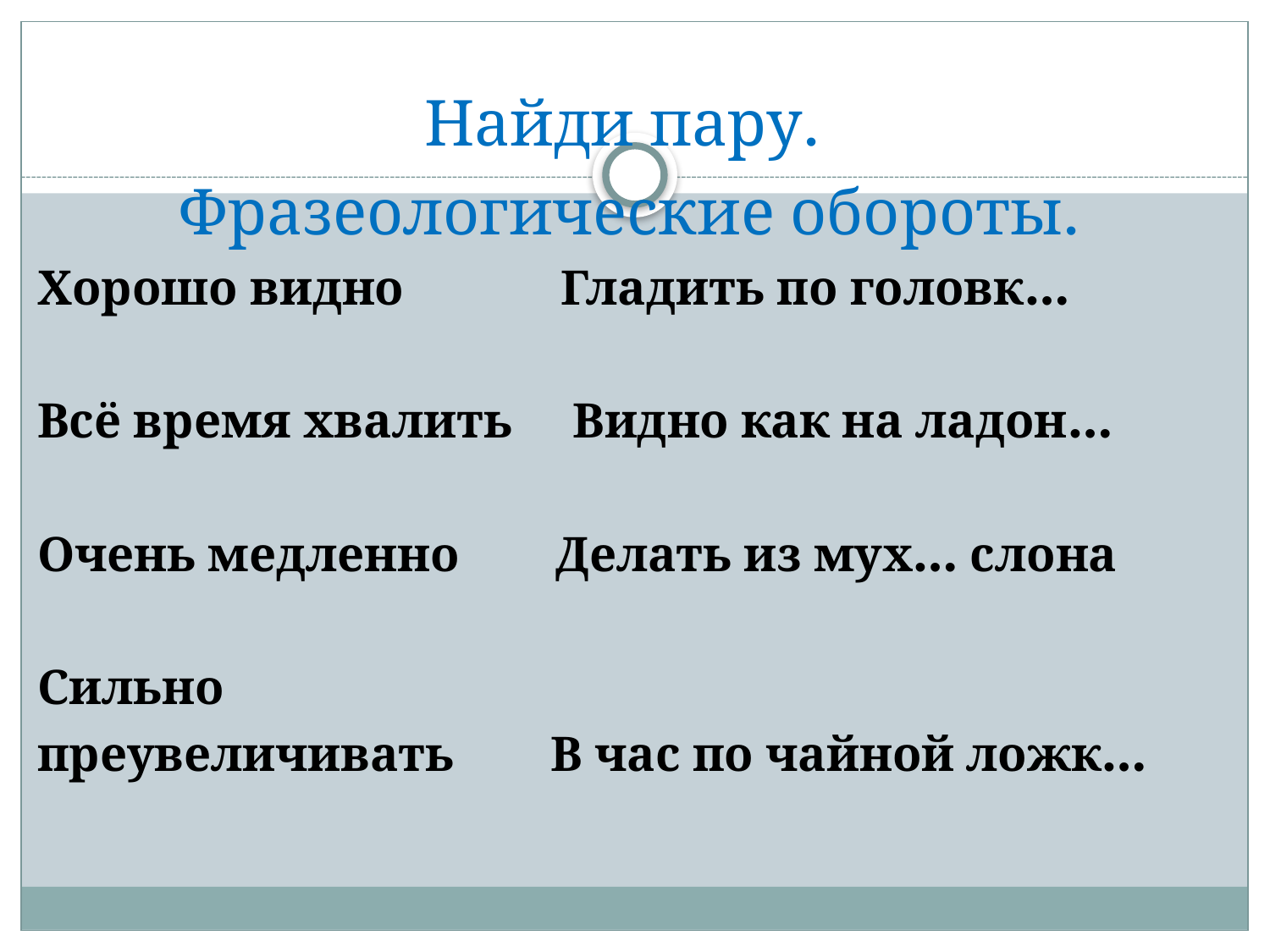

#
Найди пару.
Фразеологические обороты.
Хорошо видно             Гладить по головк…

Всё время хвалить     Видно как на ладон…

Очень медленно        Делать из мух… слона

Сильно
преувеличивать        В час по чайной ложк…